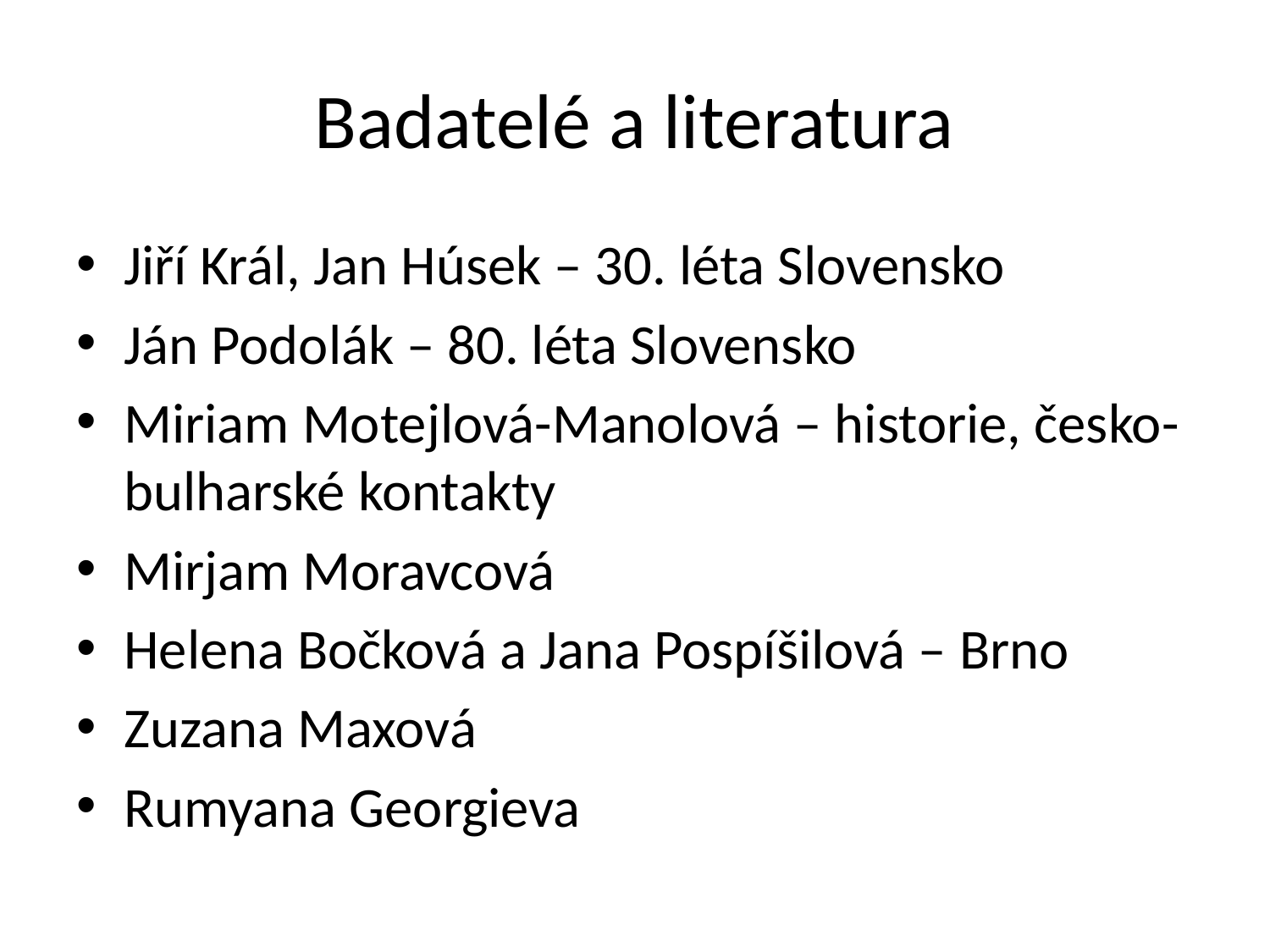

# Badatelé a literatura
Jiří Král, Jan Húsek – 30. léta Slovensko
Ján Podolák – 80. léta Slovensko
Miriam Motejlová-Manolová – historie, česko-bulharské kontakty
Mirjam Moravcová
Helena Bočková a Jana Pospíšilová – Brno
Zuzana Maxová
Rumyana Georgieva